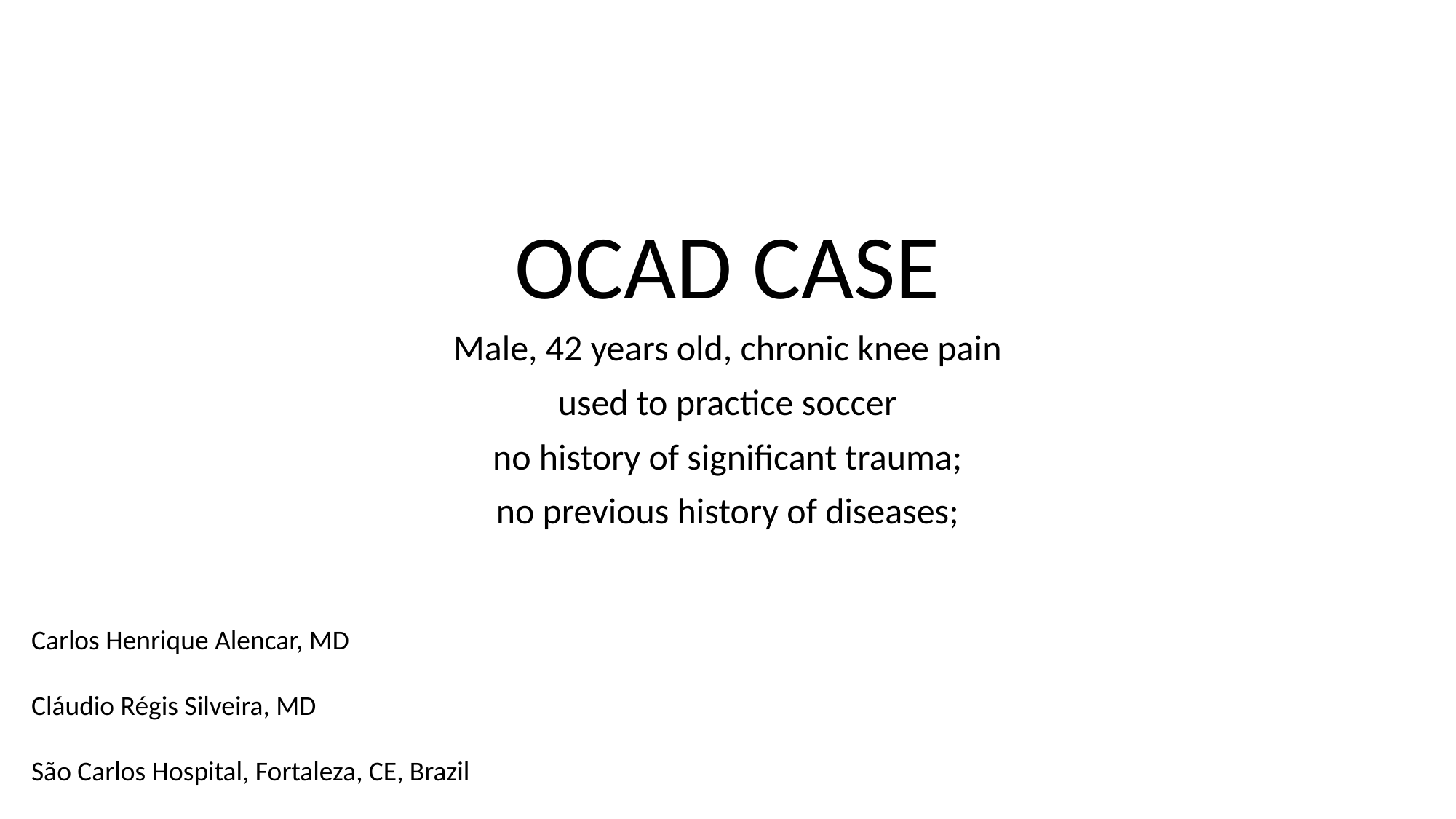

# OCAD CASE
Male, 42 years old, chronic knee pain
used to practice soccer
no history of significant trauma;
no previous history of diseases;

Carlos Henrique Alencar, MD

Cláudio Régis Silveira, MD

São Carlos Hospital, Fortaleza, CE, Brazil